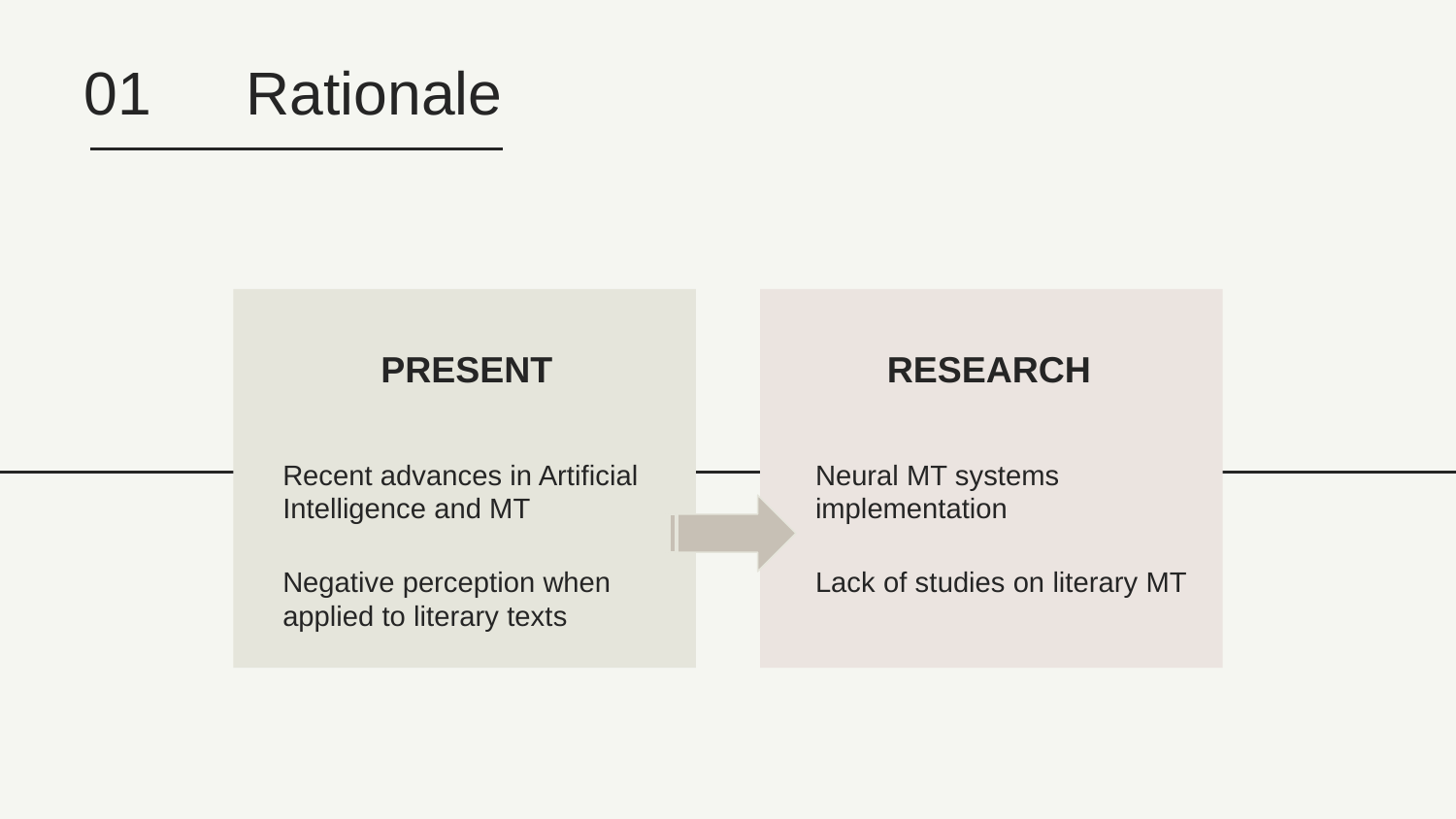

# 01	 Rationale
PRESENT
RESEARCH
Recent advances in Artificial Intelligence and MT
Neural MT systems implementation

Negative perception when applied to literary texts
Lack of studies on literary MT